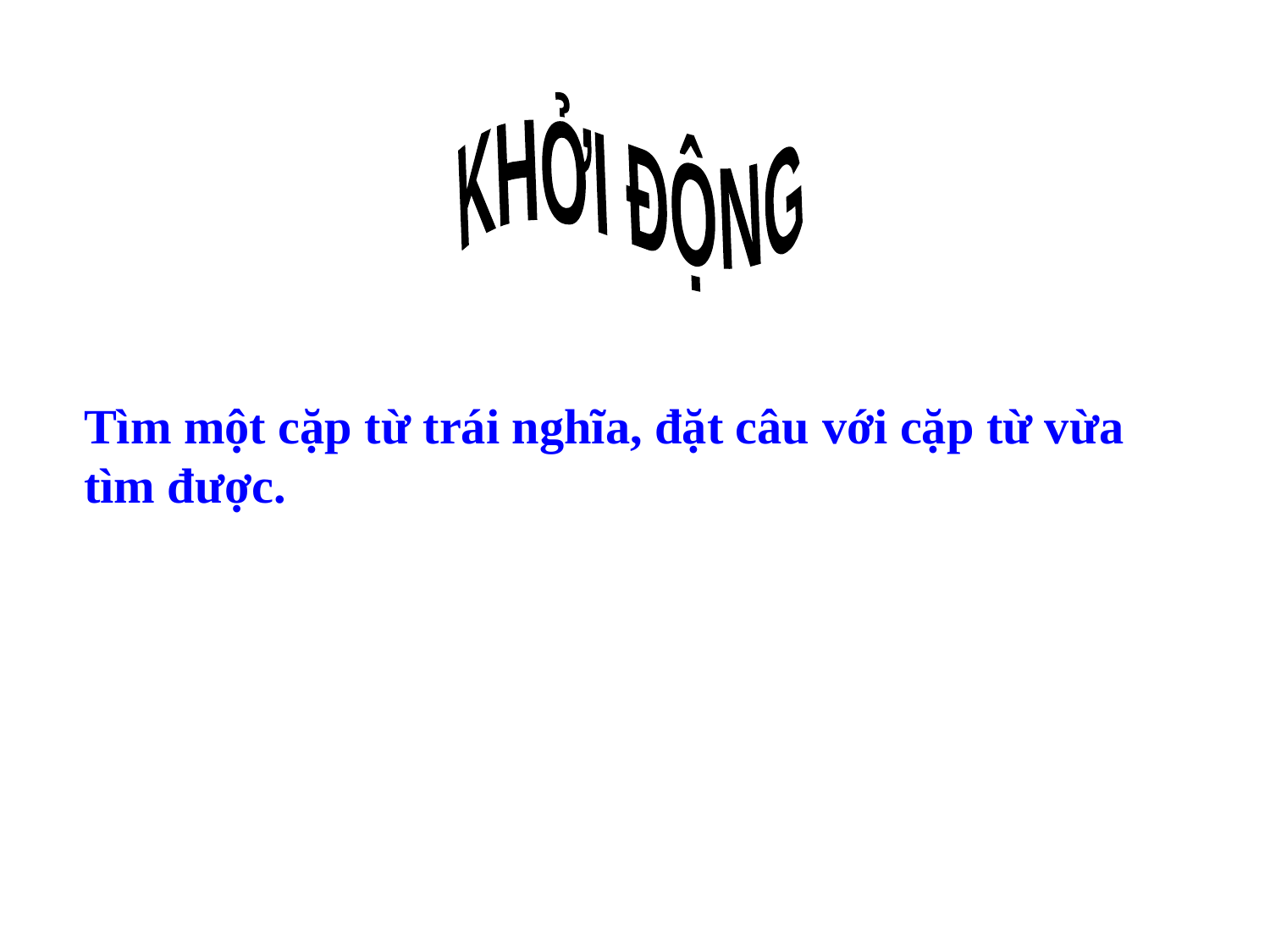

KHỞI ĐỘNG
Tìm một cặp từ trái nghĩa, đặt câu với cặp từ vừa tìm được.